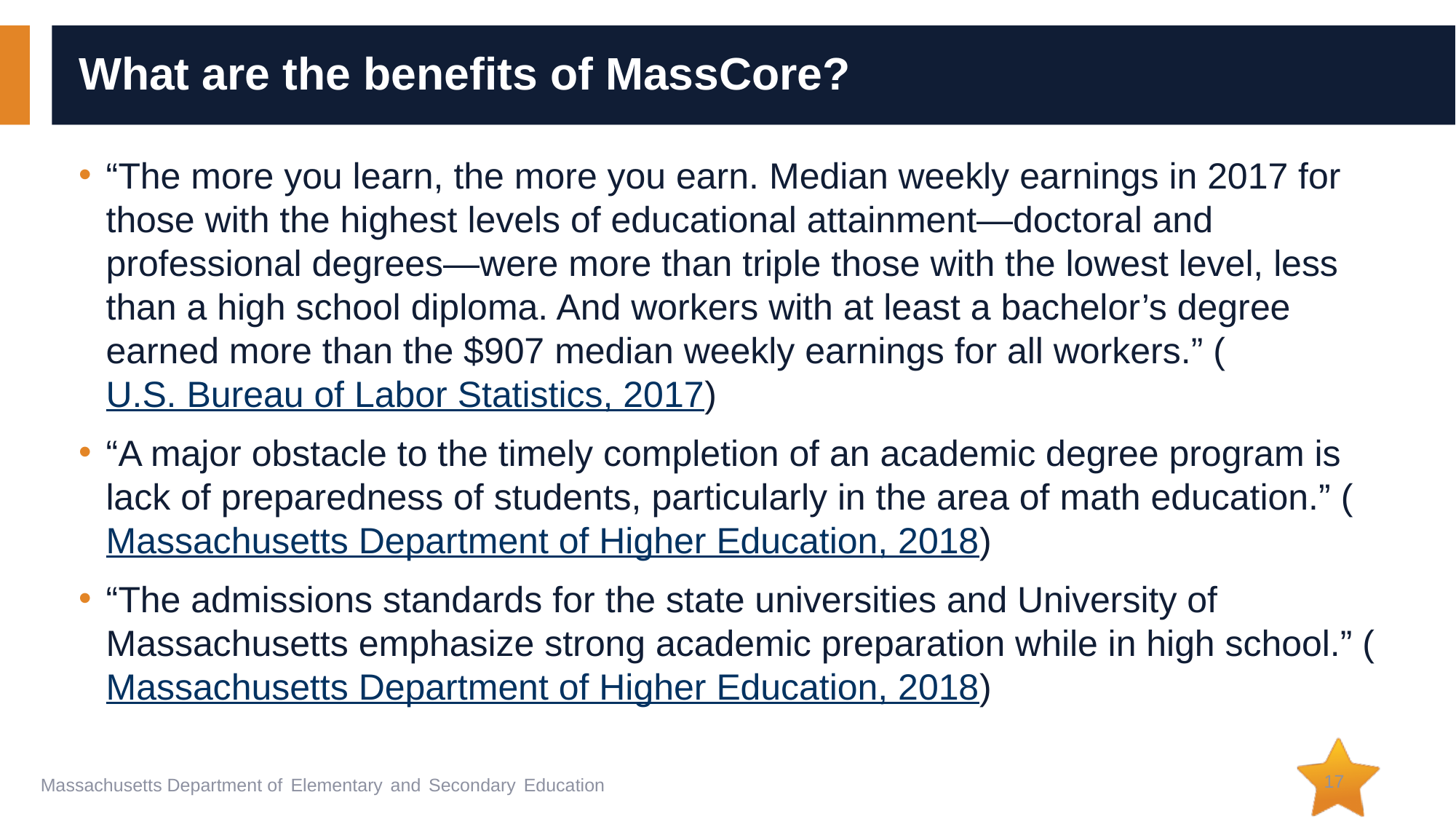

# What are the benefits of MassCore?
“The more you learn, the more you earn. Median weekly earnings in 2017 for those with the highest levels of educational attainment—doctoral and professional degrees—were more than triple those with the lowest level, less than a high school diploma. And workers with at least a bachelor’s degree earned more than the $907 median weekly earnings for all workers.” (U.S. Bureau of Labor Statistics, 2017)
“A major obstacle to the timely completion of an academic degree program is lack of preparedness of students, particularly in the area of math education.” (Massachusetts Department of Higher Education, 2018)
“The admissions standards for the state universities and University of Massachusetts emphasize strong academic preparation while in high school.” (Massachusetts Department of Higher Education, 2018)

17